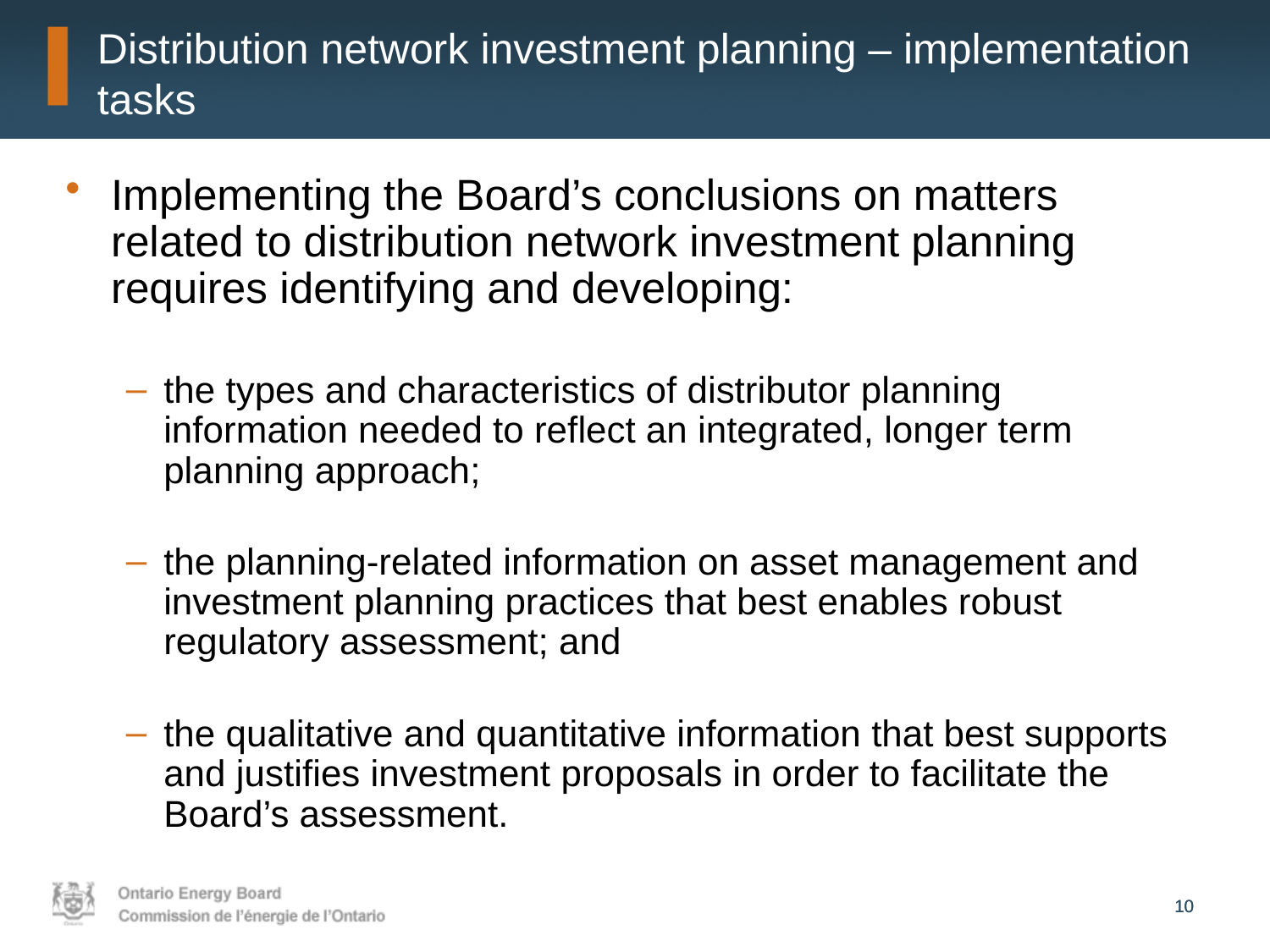

# Distribution network investment planning – implementation tasks
Implementing the Board’s conclusions on matters related to distribution network investment planning requires identifying and developing:

the types and characteristics of distributor planning information needed to reflect an integrated, longer term planning approach;

the planning-related information on asset management and investment planning practices that best enables robust regulatory assessment; and

the qualitative and quantitative information that best supports and justifies investment proposals in order to facilitate the Board’s assessment.